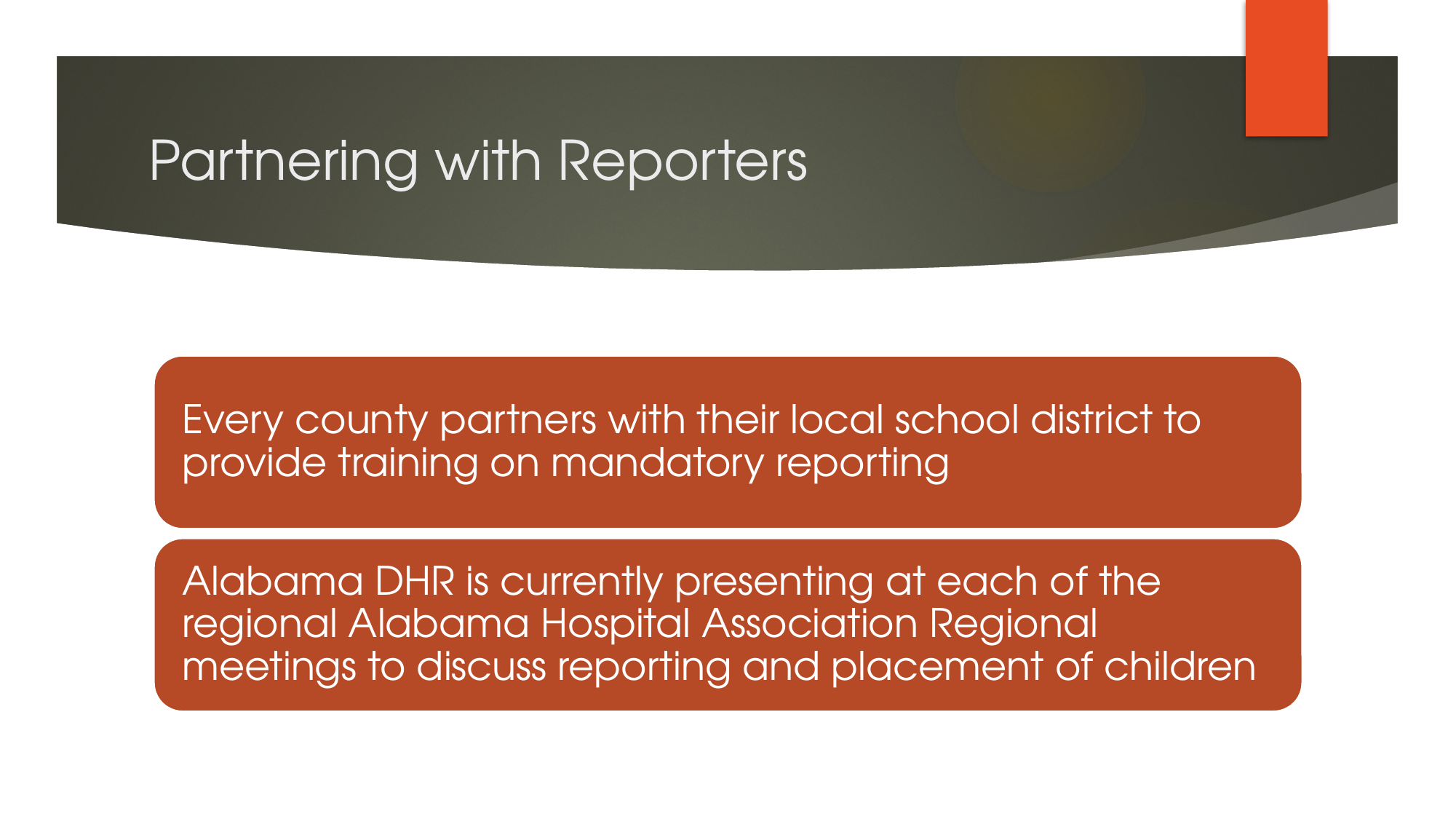

# Partnering with Reporters
Every county partners with their local school district to provide training on mandatory reporting
Alabama DHR is currently presenting at each of the regional Alabama Hospital Association Regional meetings to discuss reporting and placement of children